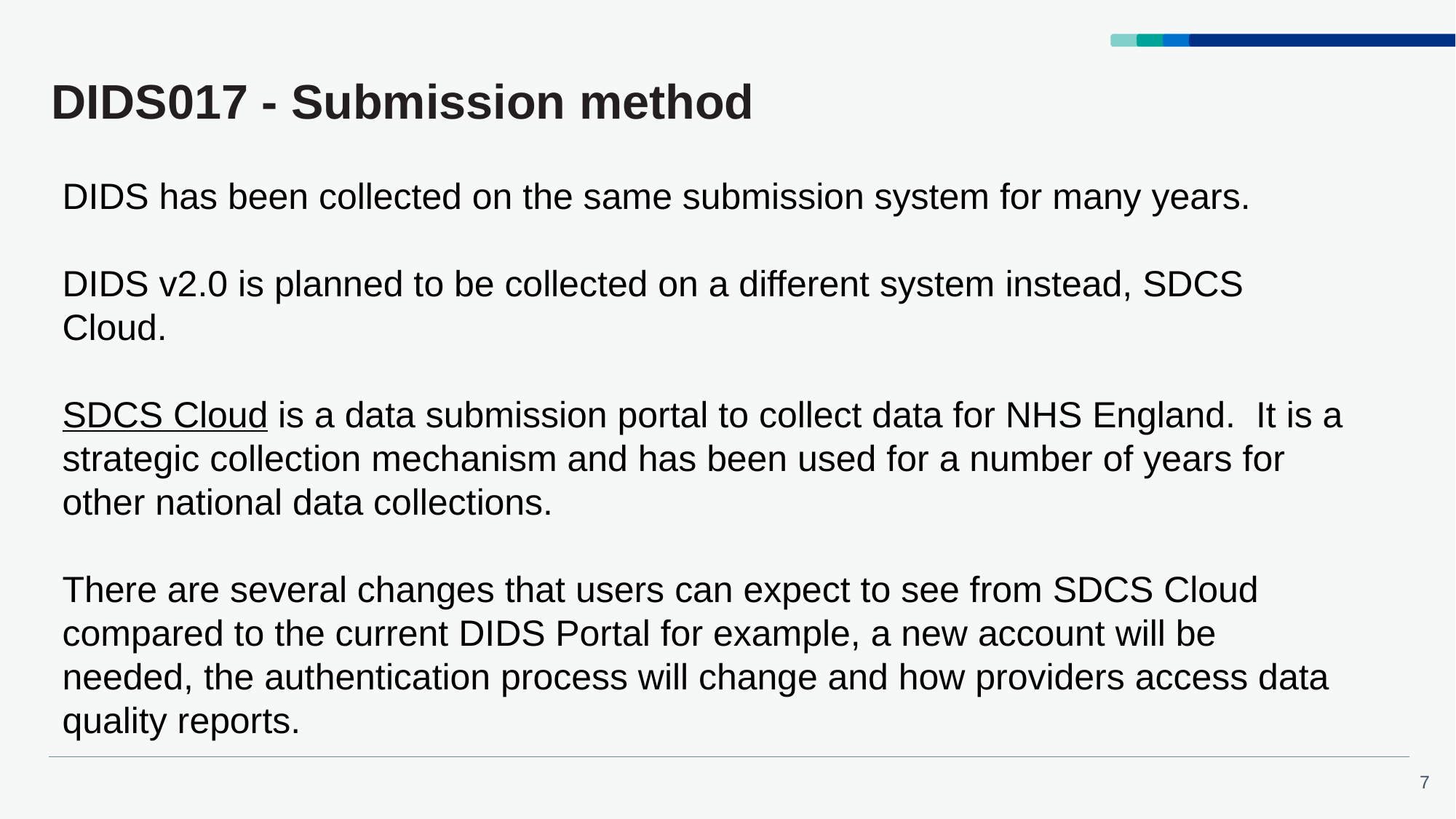

# DIDS017 - Submission method
DIDS has been collected on the same submission system for many years.

DIDS v2.0 is planned to be collected on a different system instead, SDCS Cloud.

SDCS Cloud is a data submission portal to collect data for NHS England.  It is a strategic collection mechanism and has been used for a number of years for other national data collections.

There are several changes that users can expect to see from SDCS Cloud compared to the current DIDS Portal for example, a new account will be needed, the authentication process will change and how providers access data quality reports.